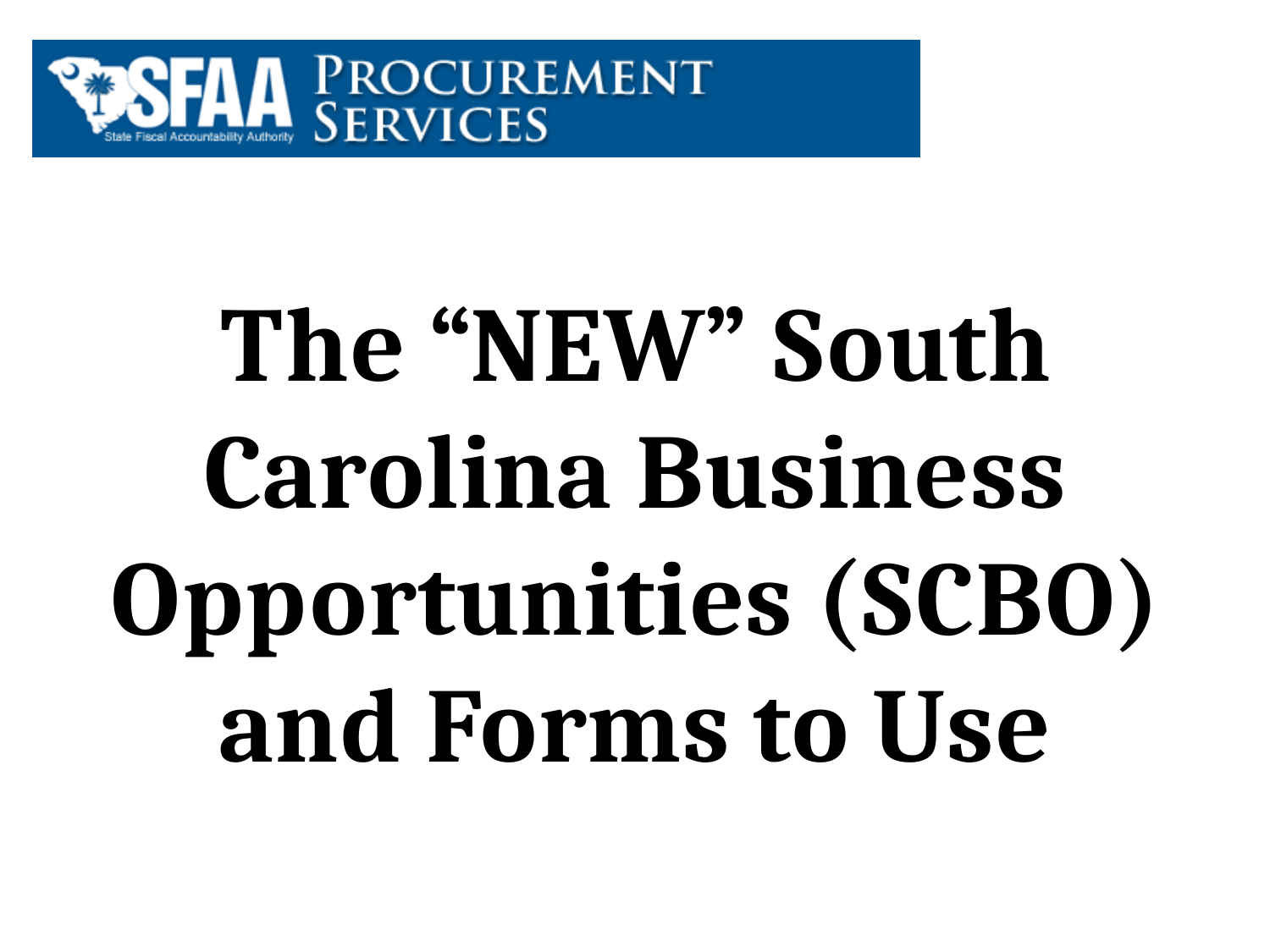

# The “NEW” South Carolina Business Opportunities (SCBO) and Forms to Use